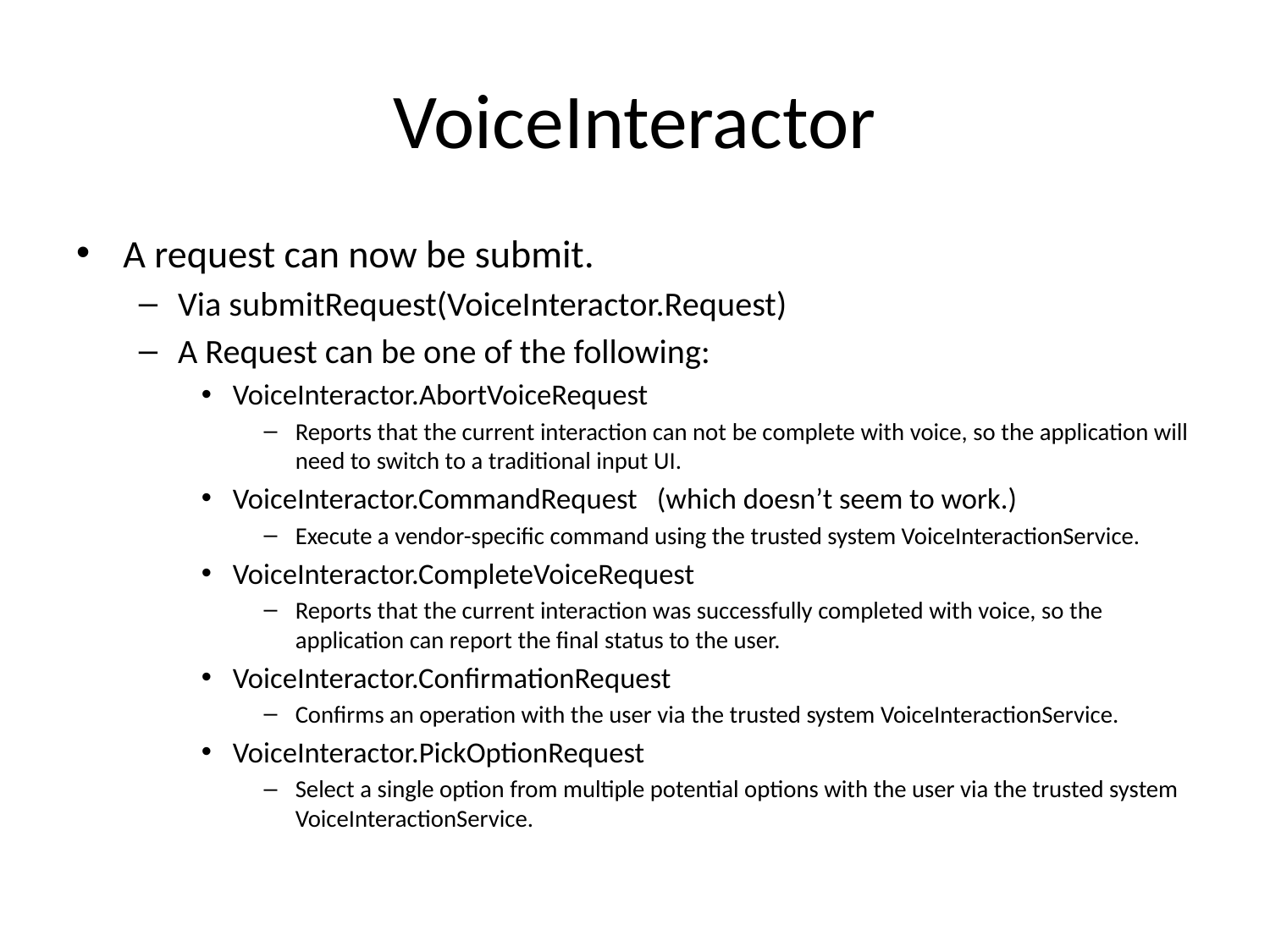

# VoiceInteractor
A request can now be submit.
Via submitRequest(VoiceInteractor.Request)
A Request can be one of the following:
VoiceInteractor.AbortVoiceRequest
Reports that the current interaction can not be complete with voice, so the application will need to switch to a traditional input UI.
VoiceInteractor.CommandRequest   (which doesn’t seem to work.)
Execute a vendor-specific command using the trusted system VoiceInteractionService.
VoiceInteractor.CompleteVoiceRequest
Reports that the current interaction was successfully completed with voice, so the application can report the final status to the user.
VoiceInteractor.ConfirmationRequest
Confirms an operation with the user via the trusted system VoiceInteractionService.
VoiceInteractor.PickOptionRequest
Select a single option from multiple potential options with the user via the trusted system VoiceInteractionService.